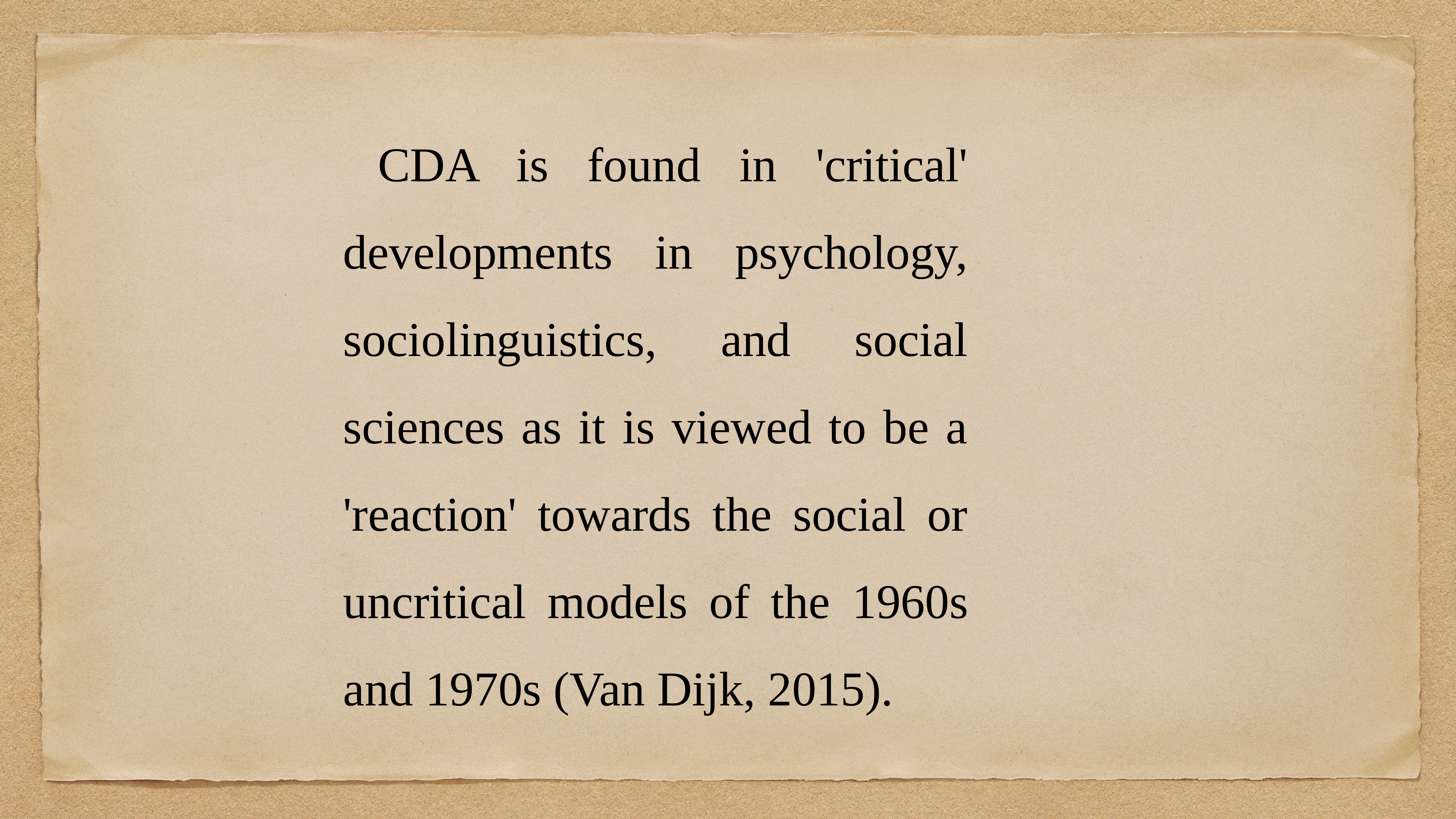

CDA is found in 'critical' developments in psychology, sociolinguistics, and social sciences as it is viewed to be a 'reaction' towards the social or uncritical models of the 1960s and 1970s (Van Dijk, 2015).